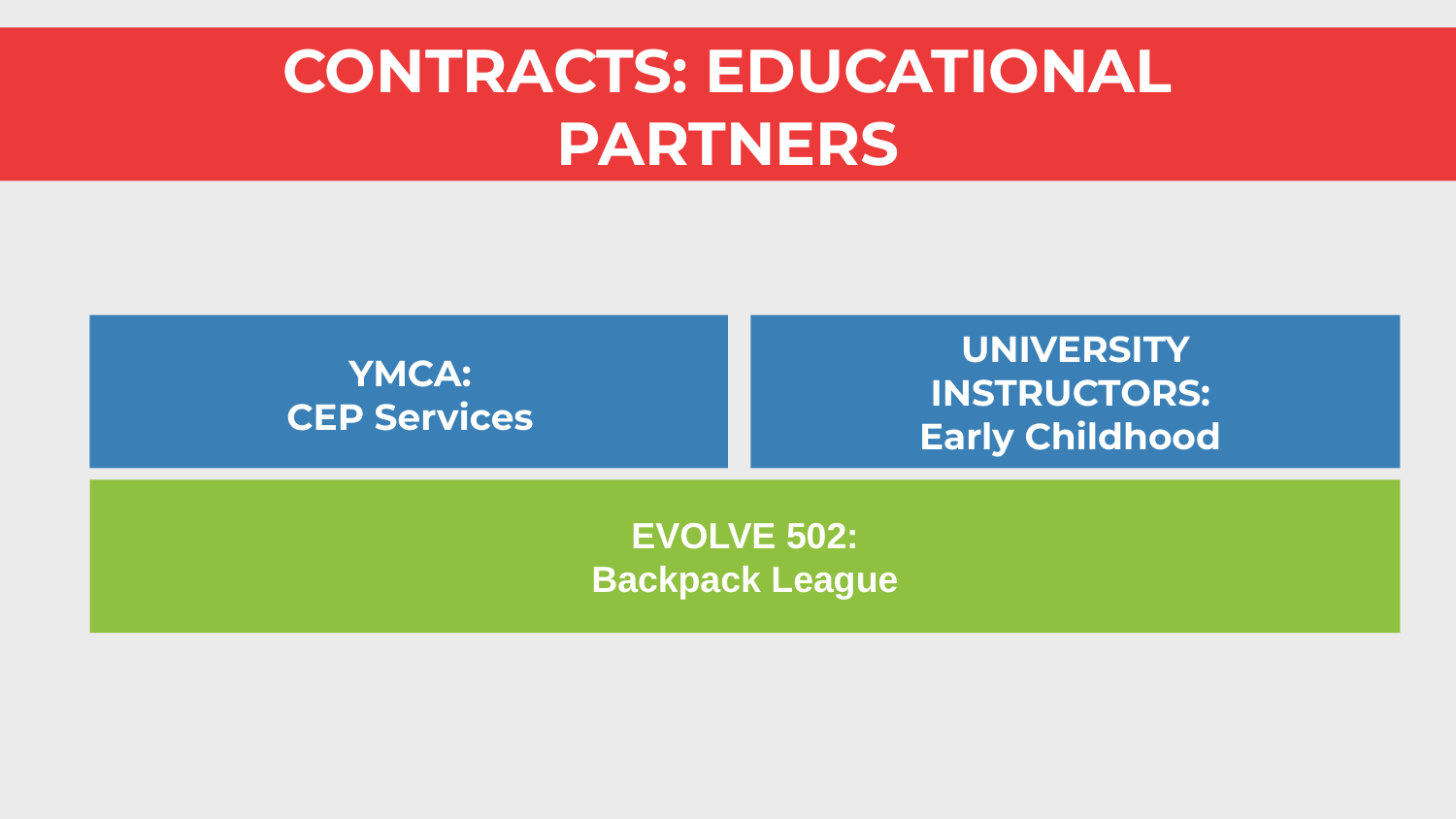

CONTRACTS: EDUCATIONAL PARTNERS

YMCA:
CEP Services
EVOLVE 502:
Backpack League
NURSES:
120

UNIVERSITY INSTRUCTORS:
Early Childhood